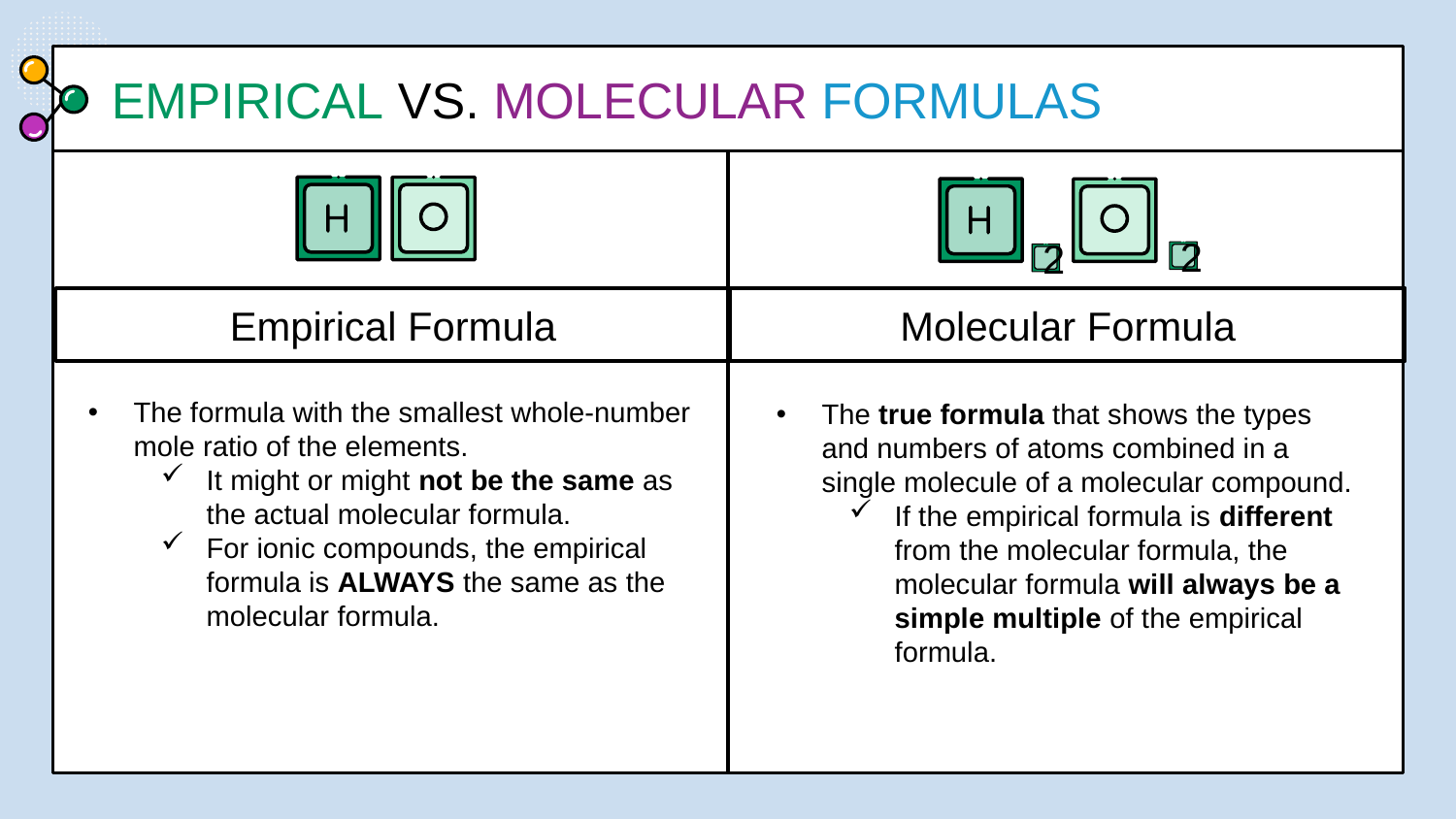

# EMPIRICAL VS. MOLECULAR FORMULAS

2

2
Empirical Formula
Molecular Formula
The formula with the smallest whole-number mole ratio of the elements.
It might or might not be the same as the actual molecular formula.
For ionic compounds, the empirical formula is ALWAYS the same as the molecular formula.
The true formula that shows the types and numbers of atoms combined in a single molecule of a molecular compound.
If the empirical formula is different from the molecular formula, the molecular formula will always be a simple multiple of the empirical formula.